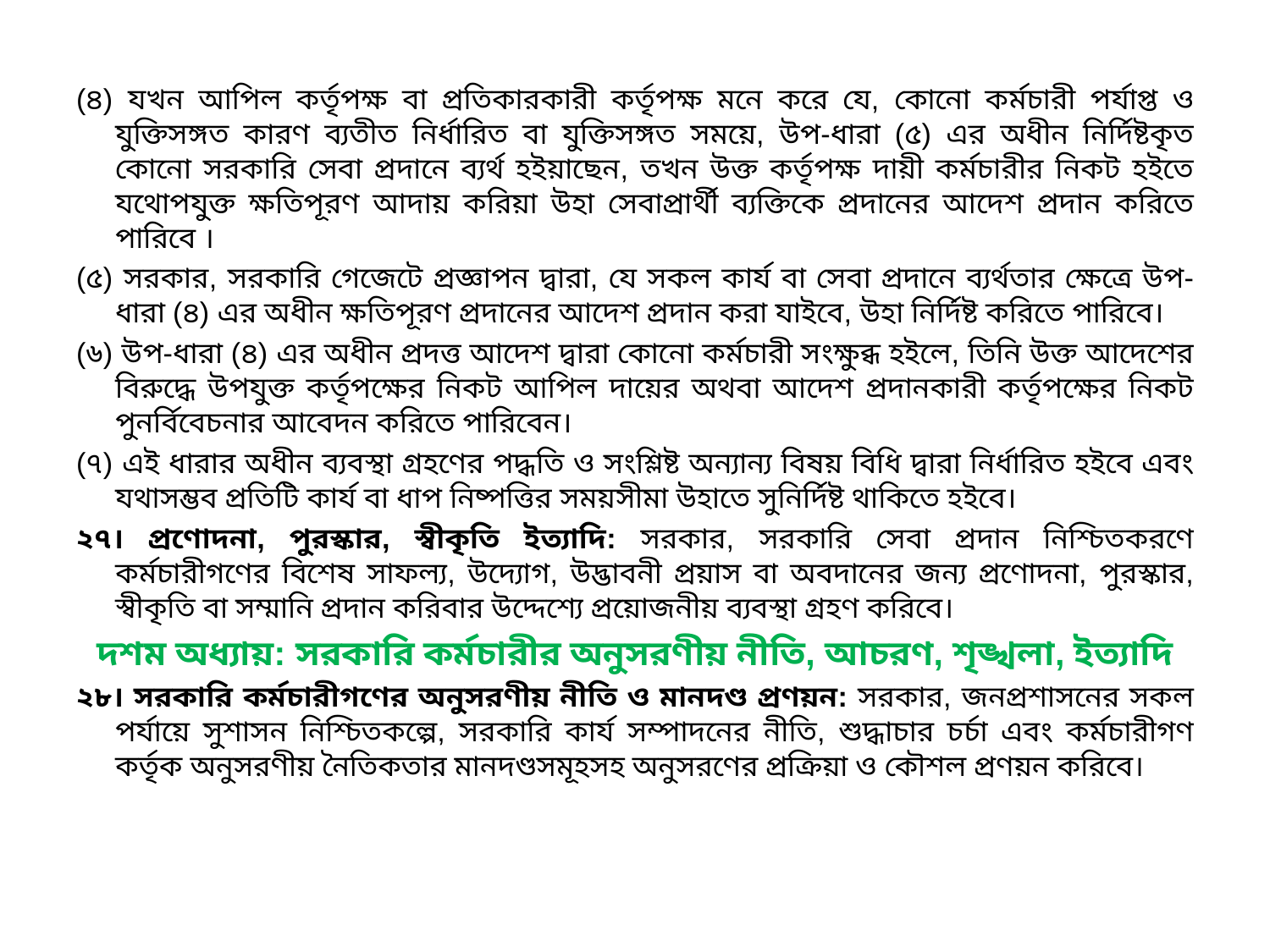

(৪) যখন আপিল কর্তৃপক্ষ বা প্রতিকারকারী কর্তৃপক্ষ মনে করে যে, কোনো কর্মচারী পর্যাপ্ত ও যুক্তিসঙ্গত কারণ ব্যতীত নির্ধারিত বা যুক্তিসঙ্গত সময়ে, উপ-ধারা (৫) এর অধীন নির্দিষ্টকৃত কোনো সরকারি সেবা প্রদানে ব্যর্থ হইয়াছেন, তখন উক্ত কর্তৃপক্ষ দায়ী কর্মচারীর নিকট হইতে যথোপযুক্ত ক্ষতিপূরণ আদায় করিয়া উহা সেবাপ্রার্থী ব্যক্তিকে প্রদানের আদেশ প্রদান করিতে পারিবে ।
(৫) সরকার, সরকারি গেজেটে প্রজ্ঞাপন দ্বারা, যে সকল কার্য বা সেবা প্রদানে ব্যর্থতার ক্ষেত্রে উপ-ধারা (৪) এর অধীন ক্ষতিপূরণ প্রদানের আদেশ প্রদান করা যাইবে, উহা নির্দিষ্ট করিতে পারিবে।
(৬) উপ-ধারা (৪) এর অধীন প্রদত্ত আদেশ দ্বারা কোনো কর্মচারী সংক্ষুব্ধ হইলে, তিনি উক্ত আদেশের বিরুদ্ধে উপযুক্ত কর্তৃপক্ষের নিকট আপিল দায়ের অথবা আদেশ প্রদানকারী কর্তৃপক্ষের নিকট পুনর্বিবেচনার আবেদন করিতে পারিবেন।
(৭) এই ধারার অধীন ব্যবস্থা গ্রহণের পদ্ধতি ও সংশ্লিষ্ট অন্যান্য বিষয় বিধি দ্বারা নির্ধারিত হইবে এবং যথাসম্ভব প্রতিটি কার্য বা ধাপ নিষ্পত্তির সময়সীমা উহাতে সুনির্দিষ্ট থাকিতে হইবে।
২৭। প্রণোদনা, পুরস্কার, স্বীকৃতি ইত্যাদি: সরকার, সরকারি সেবা প্রদান নিশ্চিতকরণে কর্মচারীগণের বিশেষ সাফল্য, উদ্যোগ, উদ্ভাবনী প্রয়াস বা অবদানের জন্য প্রণোদনা, পুরস্কার, স্বীকৃতি বা সম্মানি প্রদান করিবার উদ্দেশ্যে প্রয়োজনীয় ব্যবস্থা গ্রহণ করিবে।
দশম অধ্যায়: সরকারি কর্মচারীর অনুসরণীয় নীতি, আচরণ, শৃঙ্খলা, ইত্যাদি
২৮। সরকারি কর্মচারীগণের অনুসরণীয় নীতি ও মানদণ্ড প্রণয়ন: সরকার, জনপ্রশাসনের সকল পর্যায়ে সুশাসন নিশ্চিতকল্পে, সরকারি কার্য সম্পাদনের নীতি, শুদ্ধাচার চর্চা এবং কর্মচারীগণ কর্তৃক অনুসরণীয় নৈতিকতার মানদণ্ডসমূহসহ অনুসরণের প্রক্রিয়া ও কৌশল প্রণয়ন করিবে।